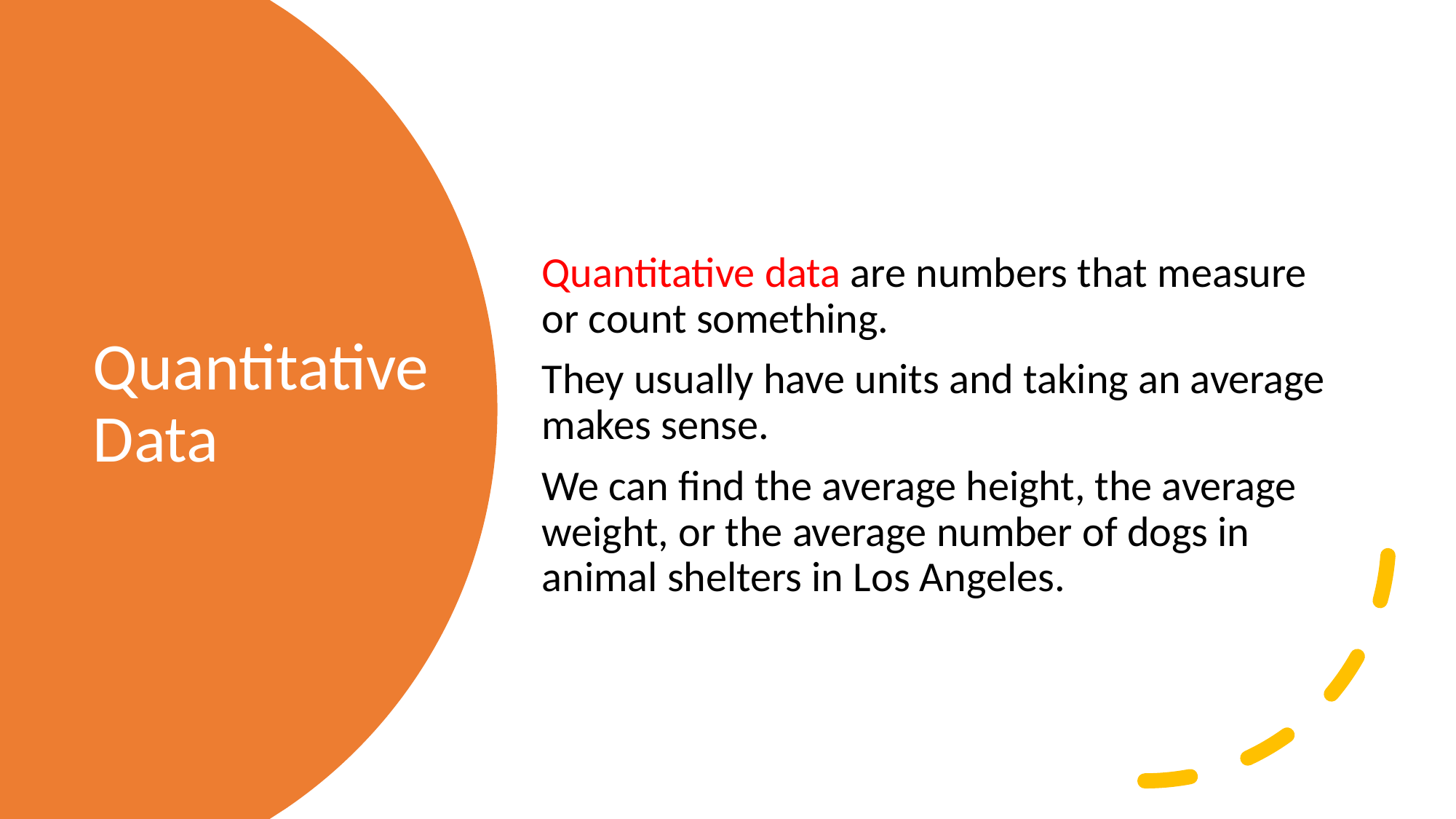

Quantitative data are numbers that measure or count something.
They usually have units and taking an average makes sense.
We can find the average height, the average weight, or the average number of dogs in animal shelters in Los Angeles.
# Quantitative Data